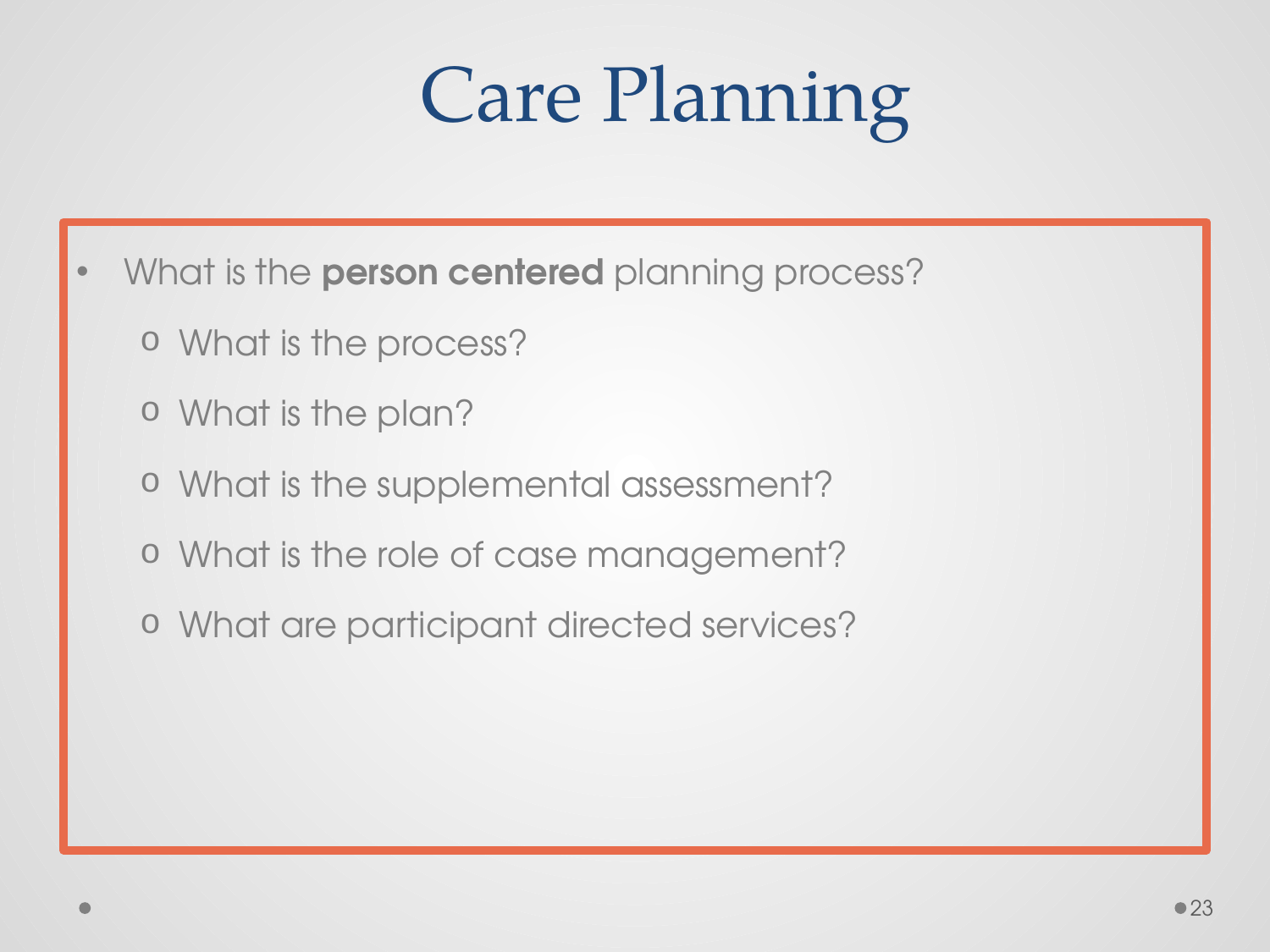

# Care Planning
What is the person centered planning process?
What is the process?
What is the plan?
What is the supplemental assessment?
What is the role of case management?
What are participant directed services?
23